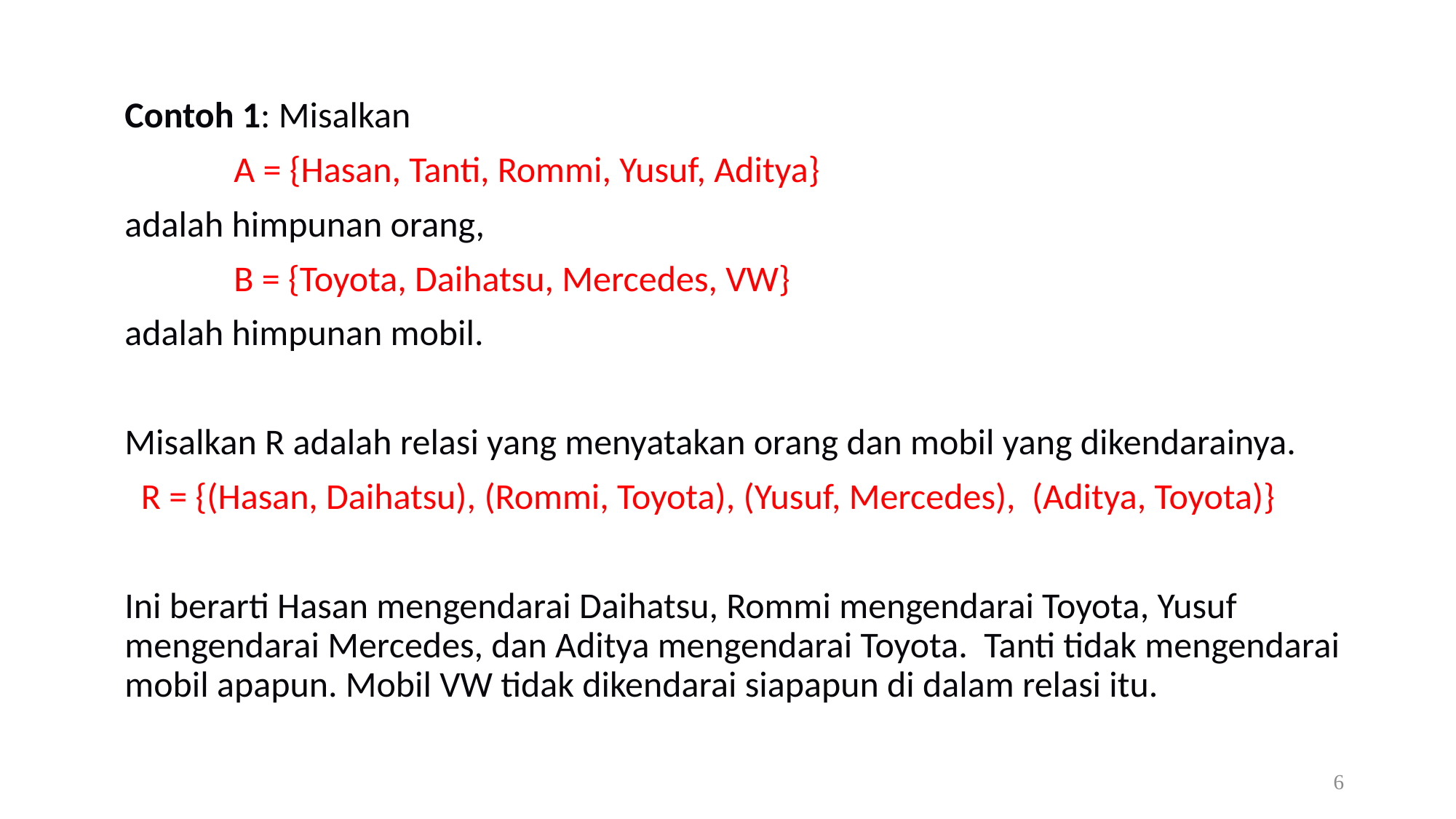

Contoh 1: Misalkan
	A = {Hasan, Tanti, Rommi, Yusuf, Aditya}
adalah himpunan orang,
	B = {Toyota, Daihatsu, Mercedes, VW}
adalah himpunan mobil.

Misalkan R adalah relasi yang menyatakan orang dan mobil yang dikendarainya.
  R = {(Hasan, Daihatsu), (Rommi, Toyota), (Yusuf, Mercedes),  (Aditya, Toyota)}

Ini berarti Hasan mengendarai Daihatsu, Rommi mengendarai Toyota, Yusuf mengendarai Mercedes, dan Aditya mengendarai Toyota.  Tanti tidak mengendarai mobil apapun. Mobil VW tidak dikendarai siapapun di dalam relasi itu.
6